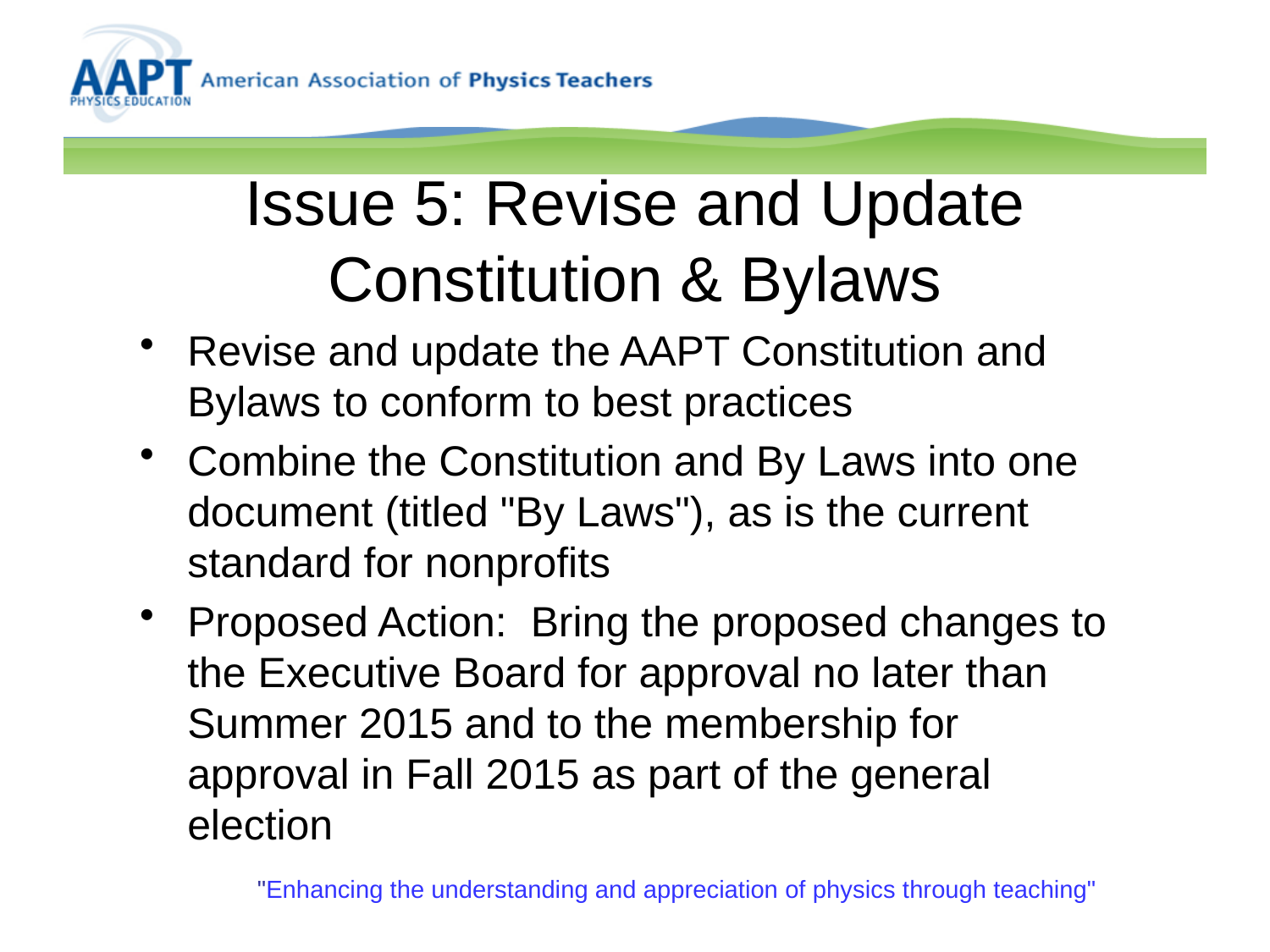

# Issue 5: Revise and Update Constitution & Bylaws
Revise and update the AAPT Constitution and Bylaws to conform to best practices
Combine the Constitution and By Laws into one document (titled "By Laws"), as is the current standard for nonprofits
Proposed Action:  Bring the proposed changes to the Executive Board for approval no later than Summer 2015 and to the membership for approval in Fall 2015 as part of the general election
"Enhancing the understanding and appreciation of physics through teaching"